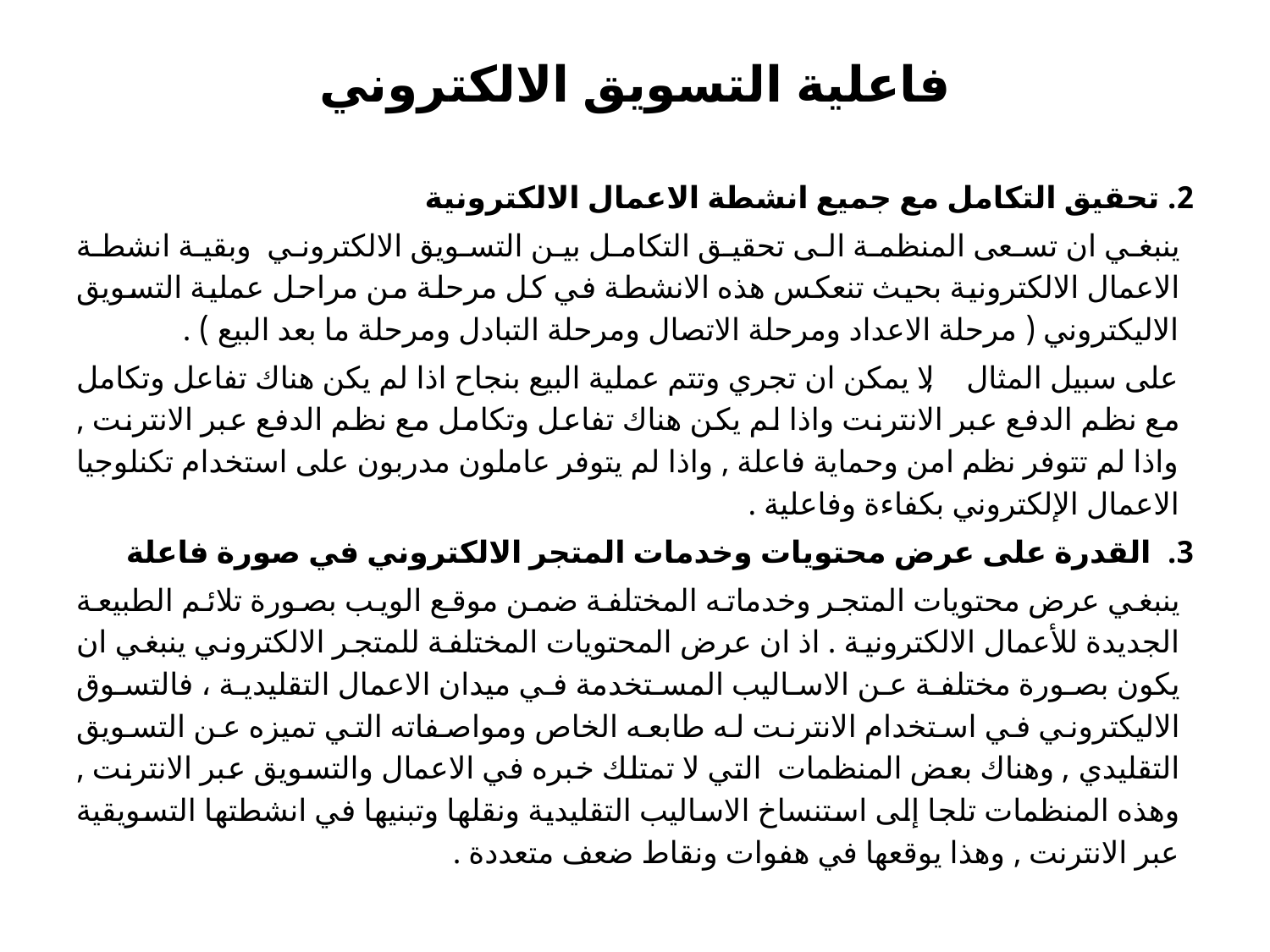

# فاعلية التسويق الالكتروني
2. تحقيق التكامل مع جميع انشطة الاعمال الالكترونية
ينبغي ان تسعى المنظمة الى تحقيق التكامل بين التسويق الالكتروني  وبقية انشطة الاعمال الالكترونية بحيث تنعكس هذه الانشطة في كل مرحلة من مراحل عملية التسويق الاليكتروني ( مرحلة الاعداد ومرحلة الاتصال ومرحلة التبادل ومرحلة ما بعد البيع ) .
على سبيل المثال  , لا يمكن ان تجري وتتم عملية البيع بنجاح اذا لم يكن هناك تفاعل وتكامل مع نظم الدفع عبر الانترنت واذا لم يكن هناك تفاعل وتكامل مع نظم الدفع عبر الانترنت , واذا لم تتوفر نظم امن وحماية فاعلة , واذا لم يتوفر عاملون مدربون على استخدام تكنلوجيا الاعمال الإلكتروني بكفاءة وفاعلية .
3.  القدرة على عرض محتويات وخدمات المتجر الالكتروني في صورة فاعلة
ينبغي عرض محتويات المتجر وخدماته المختلفة ضمن موقع الويب بصورة تلائم الطبيعة الجديدة للأعمال الالكترونية . اذ ان عرض المحتويات المختلفة للمتجر الالكتروني ينبغي ان يكون بصورة مختلفة عن الاساليب المستخدمة في ميدان الاعمال التقليدية ، فالتسوق الاليكتروني في استخدام الانترنت له طابعه الخاص ومواصفاته التي تميزه عن التسويق التقليدي , وهناك بعض المنظمات  التي لا تمتلك خبره في الاعمال والتسويق عبر الانترنت , وهذه المنظمات تلجا إلى استنساخ الاساليب التقليدية ونقلها وتبنيها في انشطتها التسويقية عبر الانترنت , وهذا يوقعها في هفوات ونقاط ضعف متعددة .